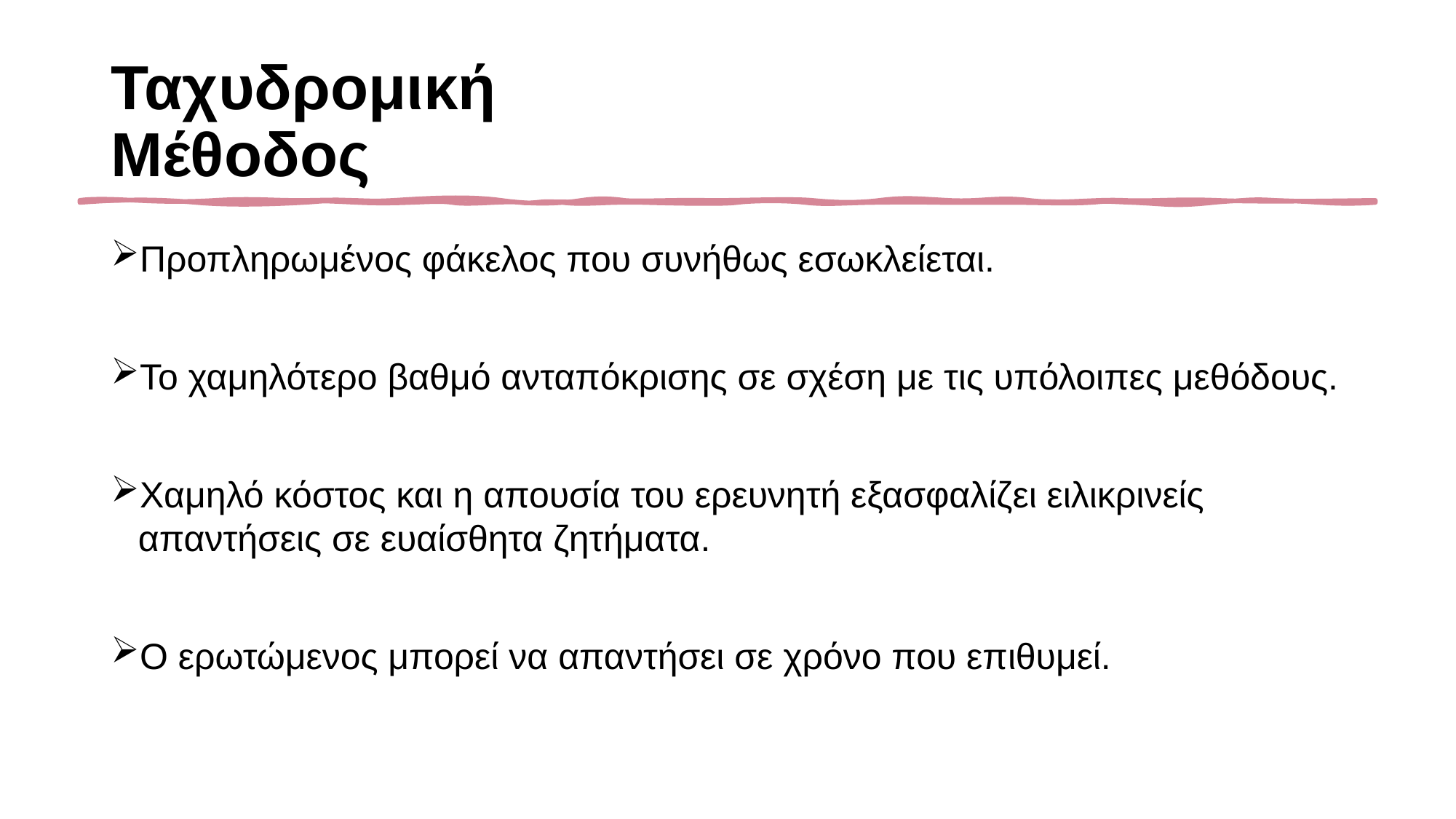

# Ταχυδρομική Μέθοδος

Προπληρωμένος φάκελος που συνήθως εσωκλείεται.

Το χαμηλότερο βαθμό ανταπόκρισης σε σχέση με τις υπόλοιπες μεθόδους.

Χαμηλό κόστος και η απουσία του ερευνητή εξασφαλίζει ειλικρινείς απαντήσεις σε ευαίσθητα ζητήματα.

Ο ερωτώμενος μπορεί να απαντήσει σε χρόνο που επιθυμεί.